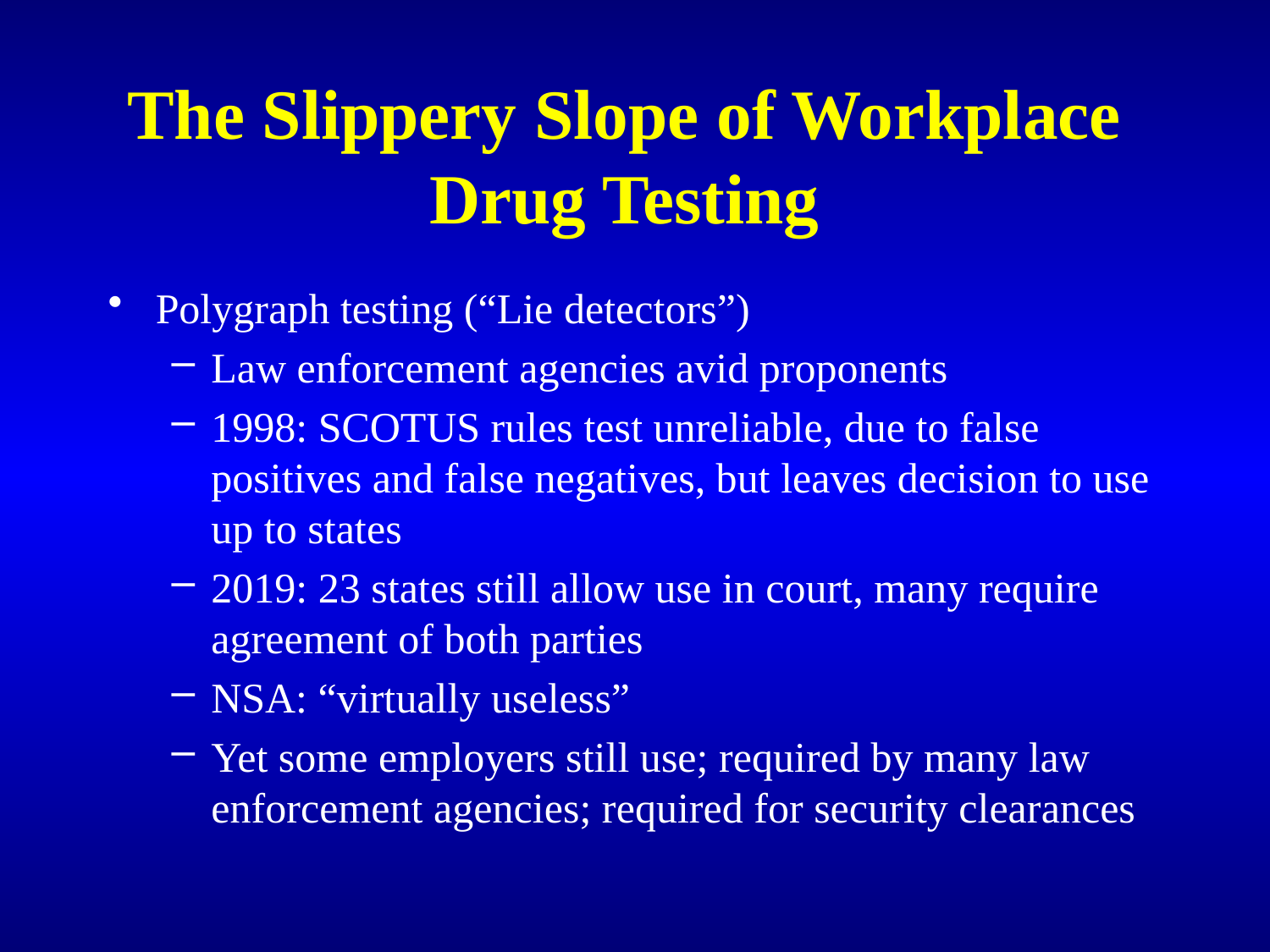

# The Slippery Slope of Workplace Drug Testing
Polygraph testing (“Lie detectors”)
Law enforcement agencies avid proponents
1998: SCOTUS rules test unreliable, due to false positives and false negatives, but leaves decision to use up to states
2019: 23 states still allow use in court, many require agreement of both parties
NSA: “virtually useless”
Yet some employers still use; required by many law enforcement agencies; required for security clearances